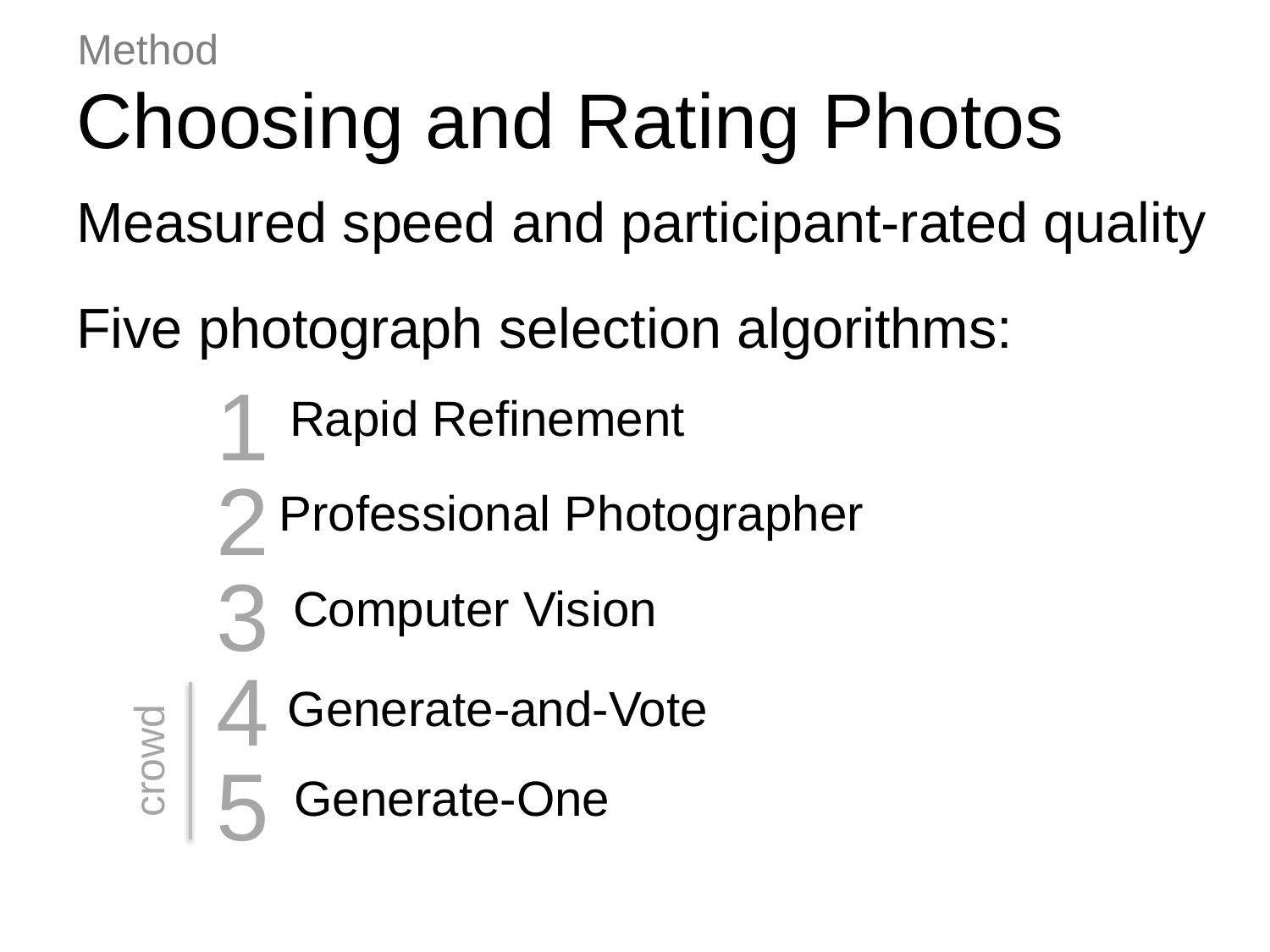

Method
# Choosing and Rating Photos
Measured speed and participant-rated quality
Five photograph selection algorithms:
1
Rapid Refinement
2
Professional Photographer
3
Computer Vision
4
Generate-and-Vote
crowd
5
Generate-One